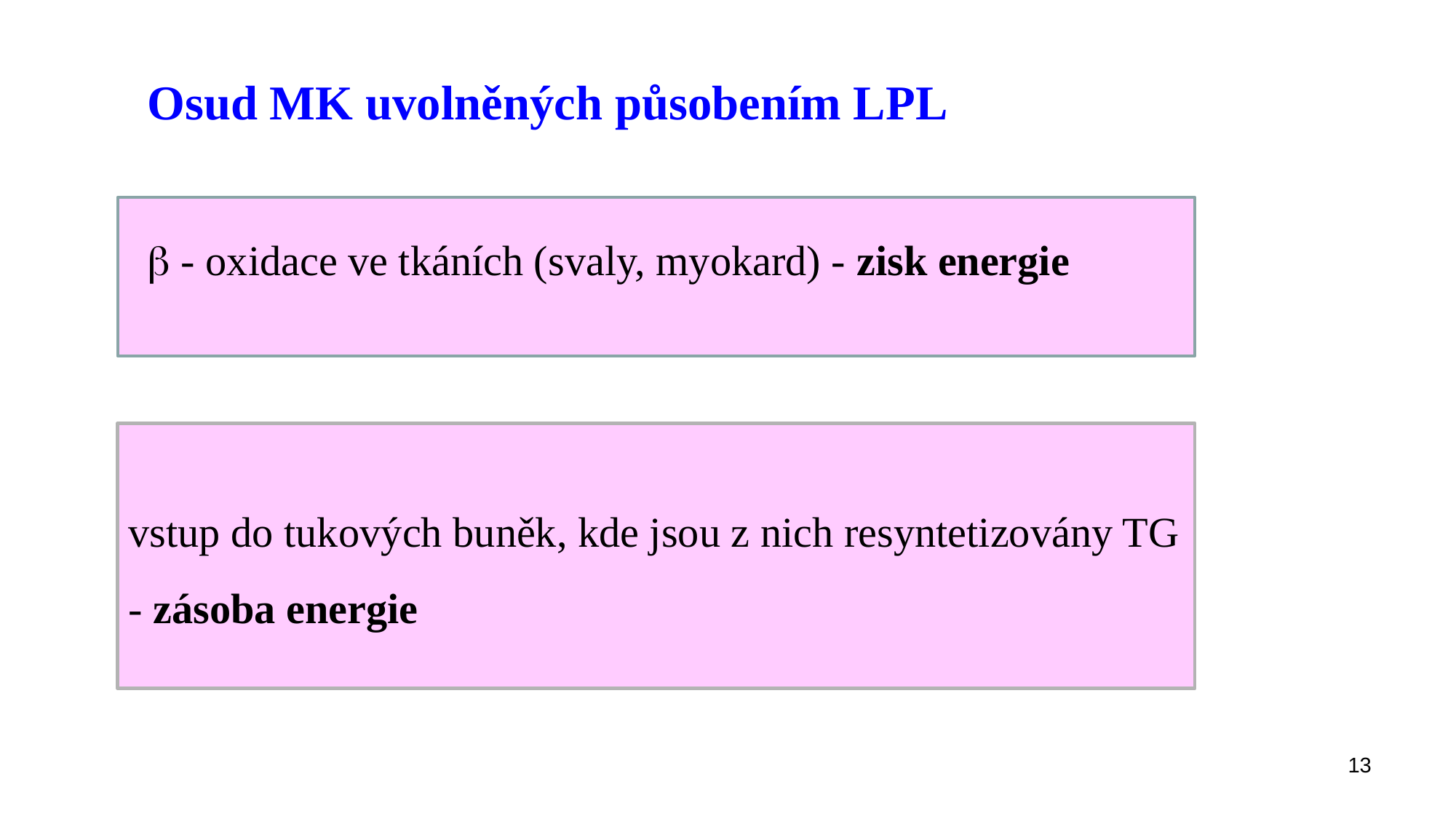

Osud MK uvolněných působením LPL

β - oxidace ve tkáních (svaly, myokard) - zisk energie

vstup do tukových buněk, kde jsou z nich resyntetizovány TG - zásoba energie

13